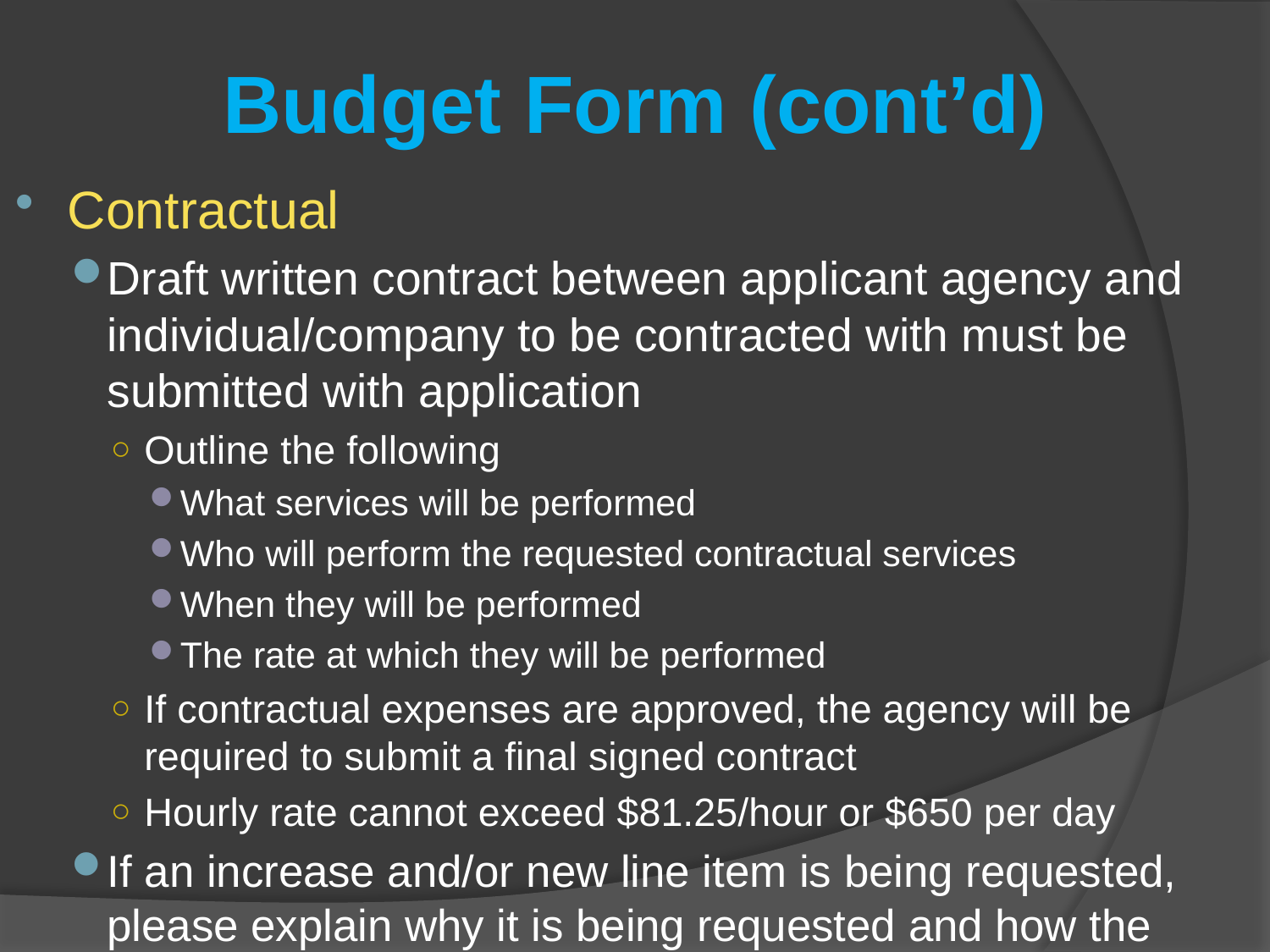

# Budget Form (cont’d)
Contractual
Draft written contract between applicant agency and individual/company to be contracted with must be submitted with application
Outline the following
What services will be performed
Who will perform the requested contractual services
When they will be performed
The rate at which they will be performed
If contractual expenses are approved, the agency will be required to submit a final signed contract
Hourly rate cannot exceed $81.25/hour or $650 per day
If an increase and/or new line item is being requested, please explain why it is being requested and how the agency has paid for this expense in the past